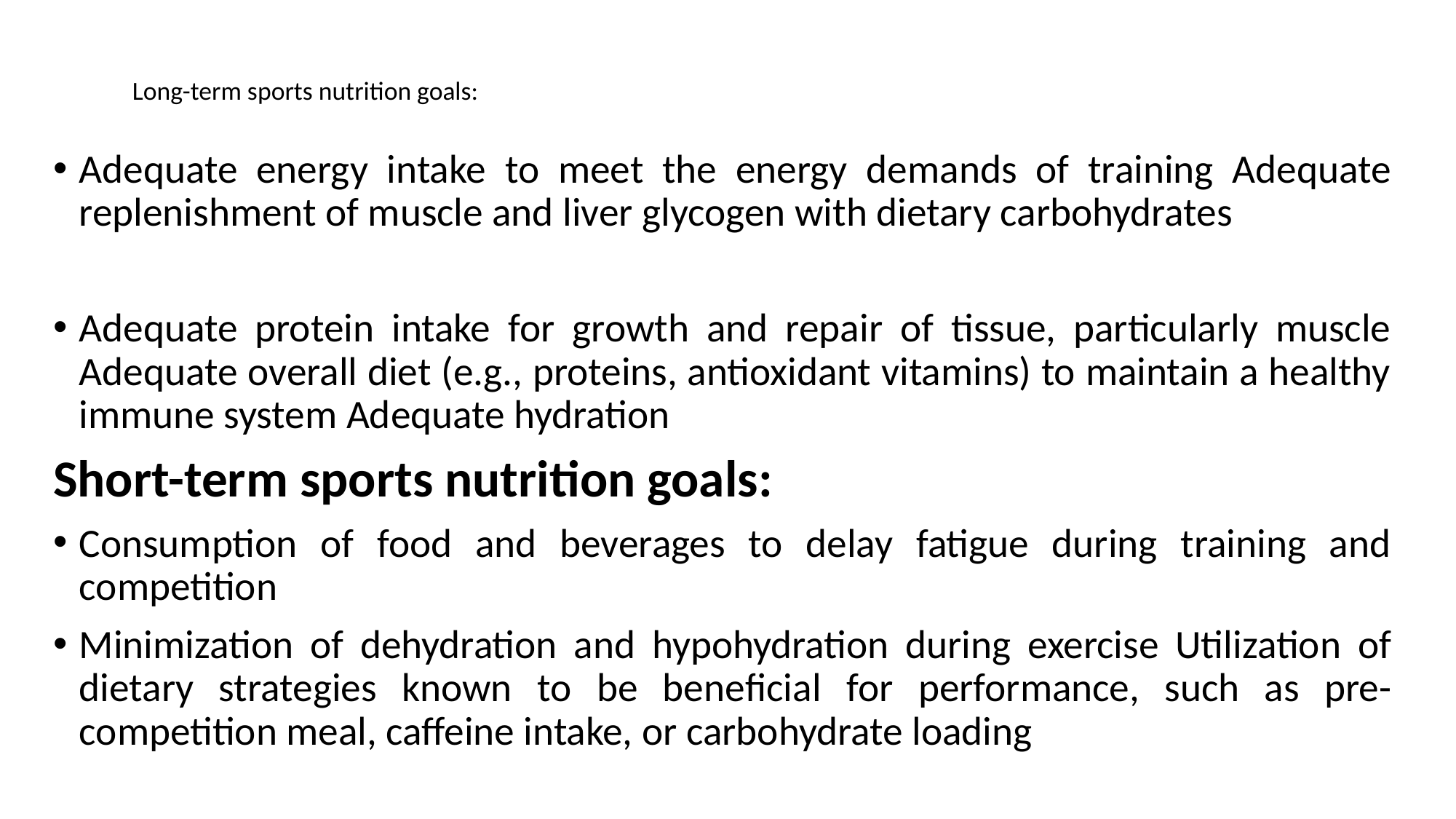

# Long-term sports nutrition goals:
Adequate energy intake to meet the energy demands of training Adequate replenishment of muscle and liver glycogen with dietary carbohydrates

Adequate protein intake for growth and repair of tissue, particularly muscle Adequate overall diet (e.g., proteins, antioxidant vitamins) to maintain a healthy immune system Adequate hydration
Short-term sports nutrition goals:
Consumption of food and beverages to delay fatigue during training and competition
Minimization of dehydration and hypohydration during exercise Utilization of dietary strategies known to be beneﬁcial for performance, such as pre-competition meal, caffeine intake, or carbohydrate loading